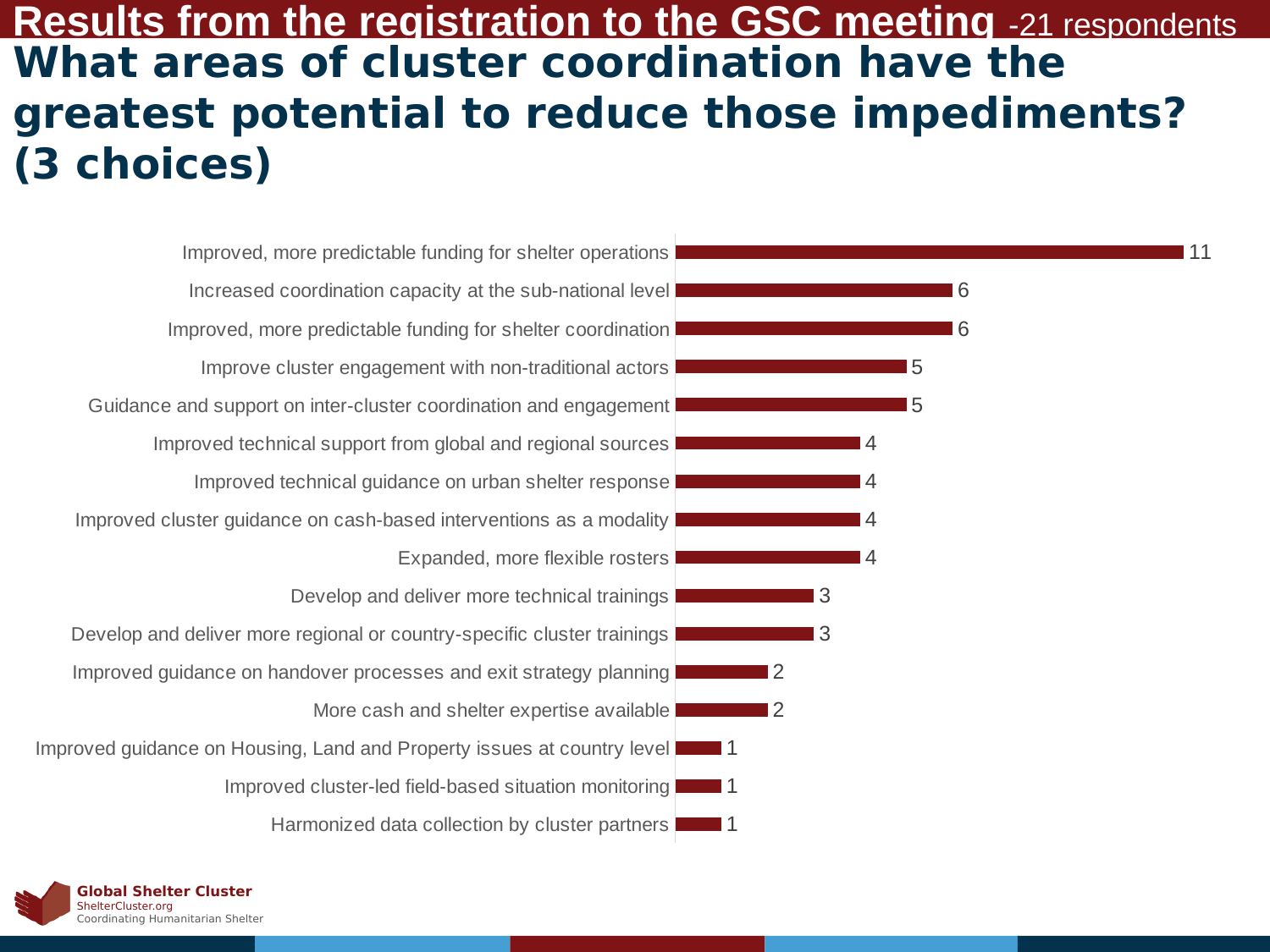

# What areas of cluster coordination have the greatest potential to reduce those impediments? (3 choices)

### Chart

| Category | Count |
|---|---|
|  Harmonized data collection by cluster partners | 1.0 |
|  Improved cluster-led field-based situation monitoring | 1.0 |
|  Improved guidance on Housing, Land and Property issues at country level | 1.0 |
|  More cash and shelter expertise available | 2.0 |
|  Improved guidance on handover processes and exit strategy planning | 2.0 |
|  Develop and deliver more regional or country-specific cluster trainings | 3.0 |
|  Develop and deliver more technical trainings | 3.0 |
|  Expanded, more flexible rosters | 4.0 |
|  Improved cluster guidance on cash-based interventions as a modality | 4.0 |
|  Improved technical guidance on urban shelter response | 4.0 |
|  Improved technical support from global and regional sources | 4.0 |
|  Guidance and support on inter-cluster coordination and engagement | 5.0 |
|  Improve cluster engagement with non-traditional actors | 5.0 |
|  Improved, more predictable funding for shelter coordination | 6.0 |
|  Increased coordination capacity at the sub-national level | 6.0 |
|  Improved, more predictable funding for shelter operations | 11.0 |